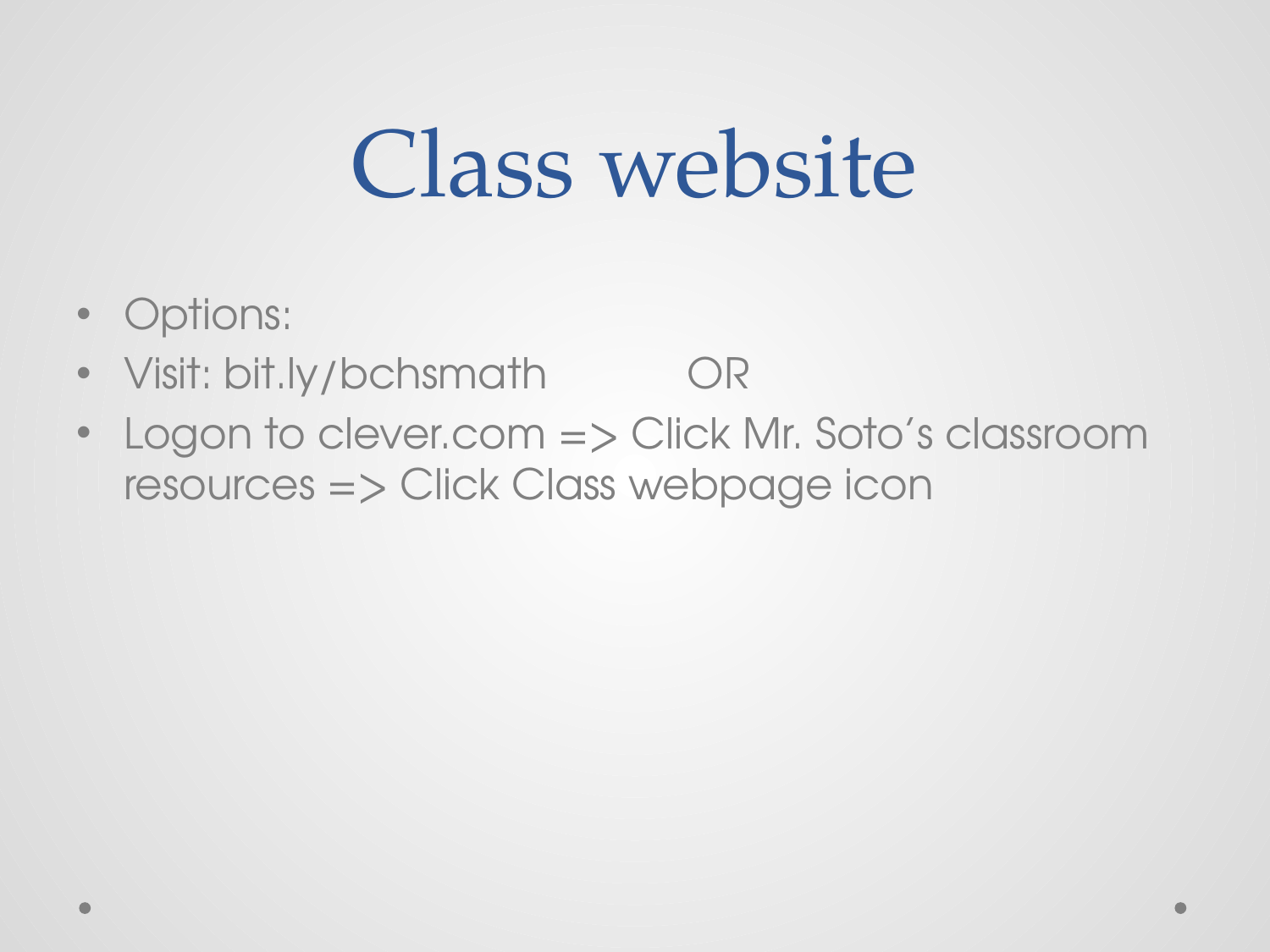

# Class website

Options:
Visit: bit.ly/bchsmath            OR
Logon to clever.com => Click Mr. Soto’s classroom resources => Click Class webpage icon